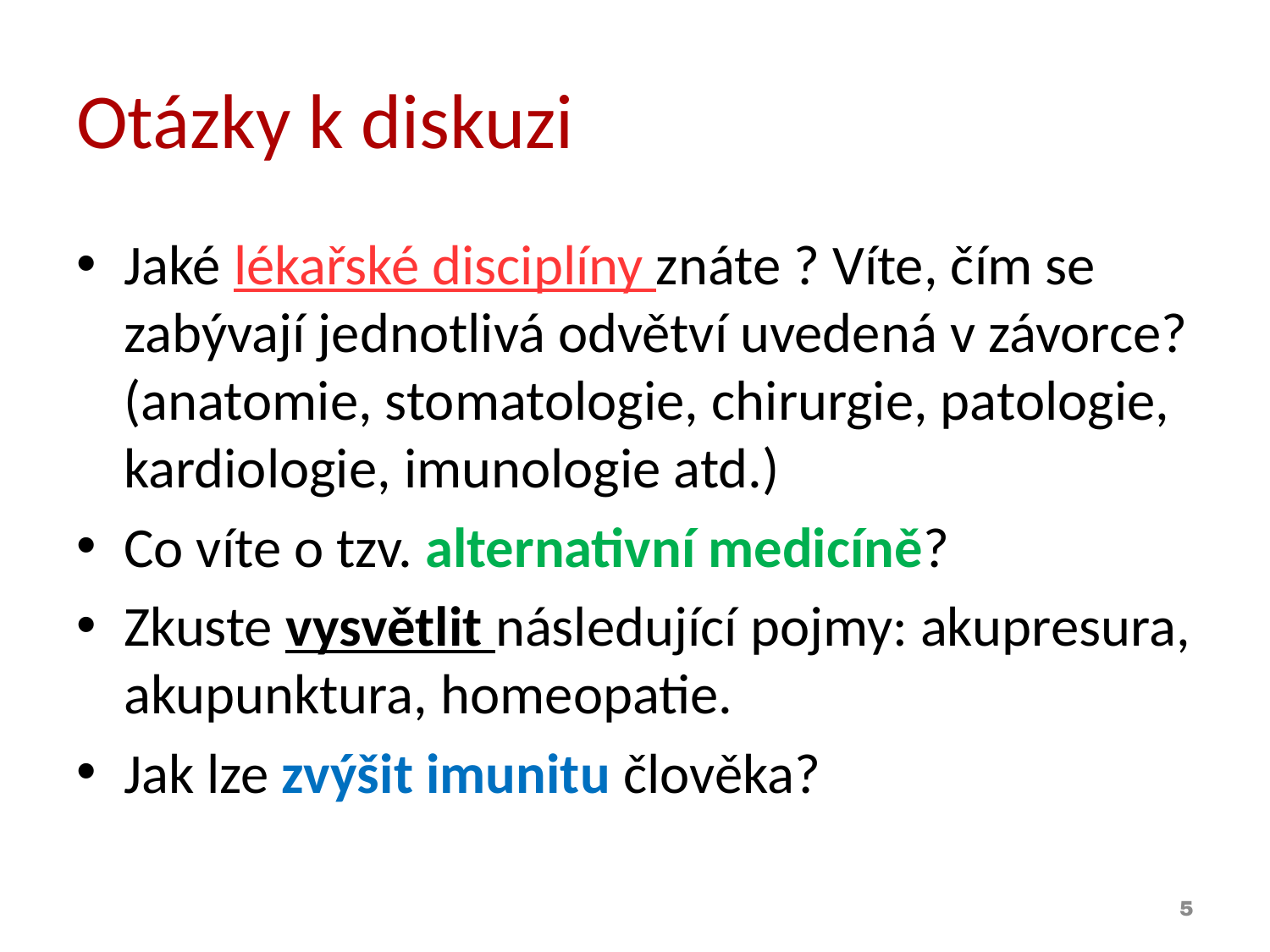

# Otázky k diskuzi
Jaké lékařské disciplíny znáte ? Víte, čím se zabývají jednotlivá odvětví uvedená v závorce? (anatomie, stomatologie, chirurgie, patologie, kardiologie, imunologie atd.)
Co víte o tzv. alternativní medicíně?
Zkuste vysvětlit následující pojmy: akupresura, akupunktura, homeopatie.
Jak lze zvýšit imunitu člověka?
5